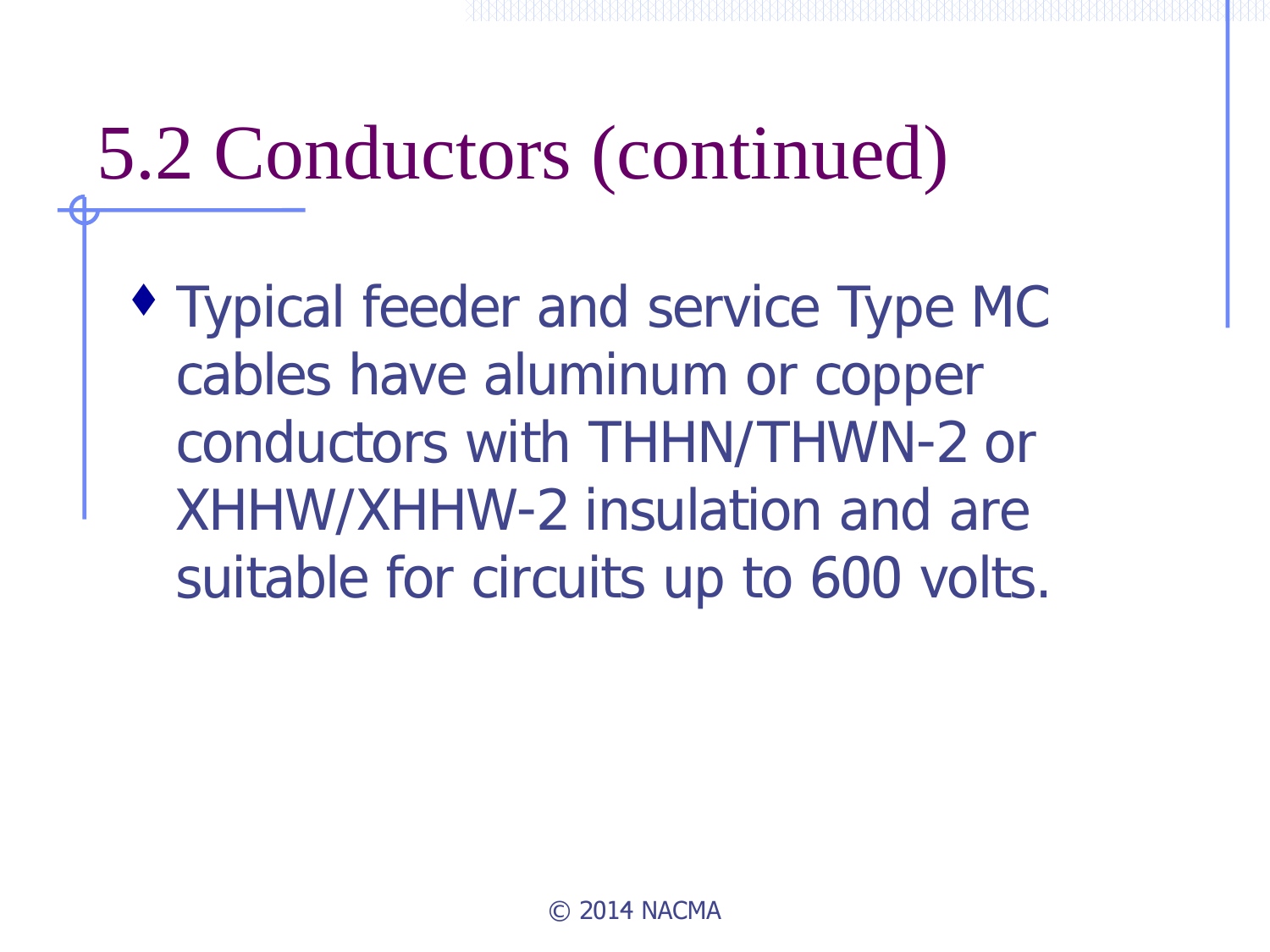

# 5.2 Conductors (continued)
Typical feeder and service Type MC cables have aluminum or copper conductors with THHN/THWN-2 or XHHW/XHHW-2 insulation and are suitable for circuits up to 600 volts.
© 2014 NACMA